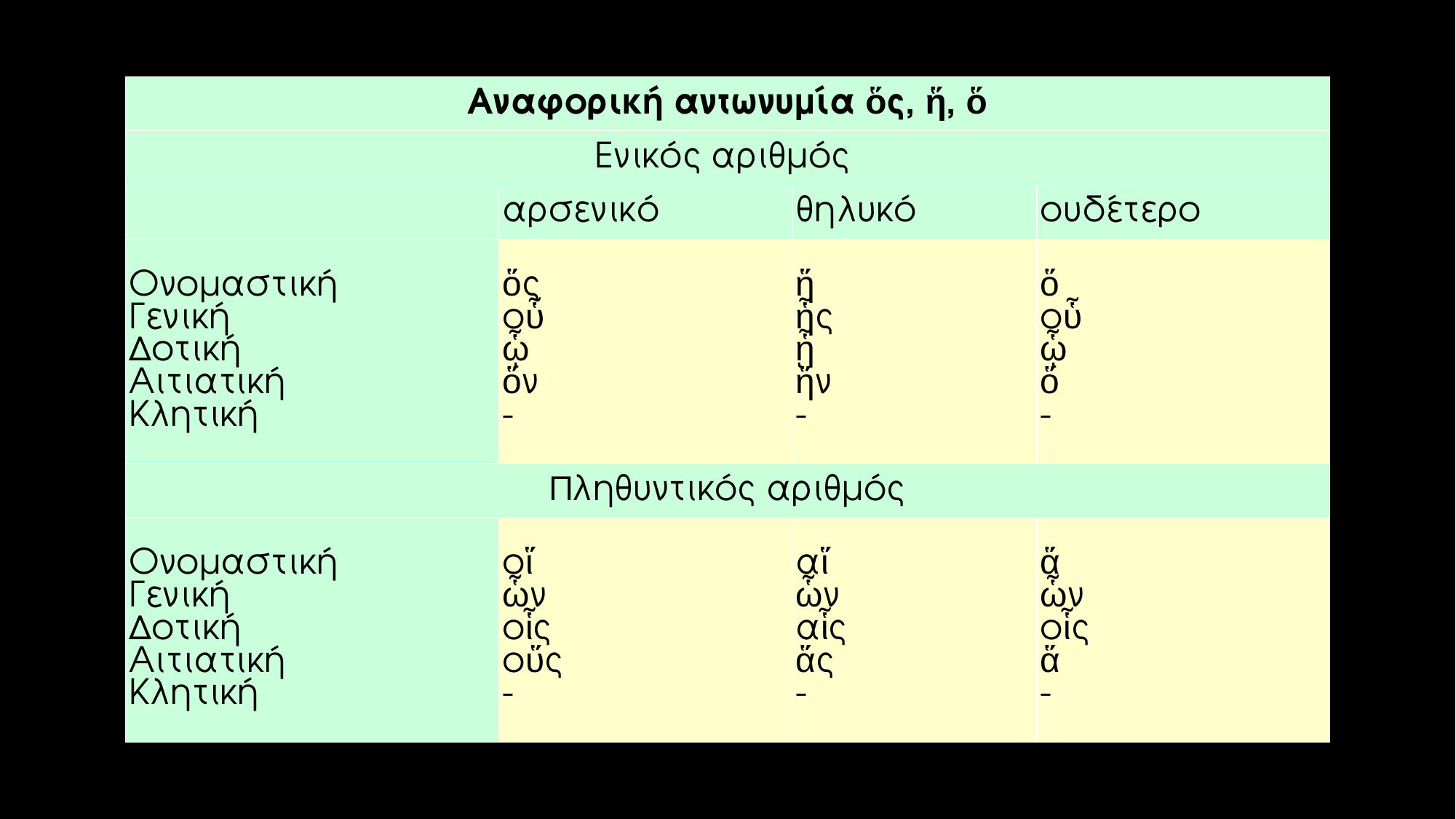

| Αναφορική αντωνυμία ὅς, ἥ, ὅ |  |  |  |
| --- | --- | --- | --- |
| Ενικός αριθμός |  |  |  |
|  | αρσενικό | θηλυκό | ουδέτερο |
| Ονομαστική Γενική Δοτική Αιτιατική Κλητική | ὅς οὗ ᾧ ὅν - | ἥ ἧς ᾗ ἥν - | ὅ οὗ ᾧ ὅ - |
| Πληθυντικός αριθμός |  |  |  |
| Ονομαστική Γενική Δοτική Αιτιατική Κλητική | οἵ ὧν οἷς οὕς - | αἵ ὧν αἷς ἅς - | ἅ ὧν οἷς ἅ - |